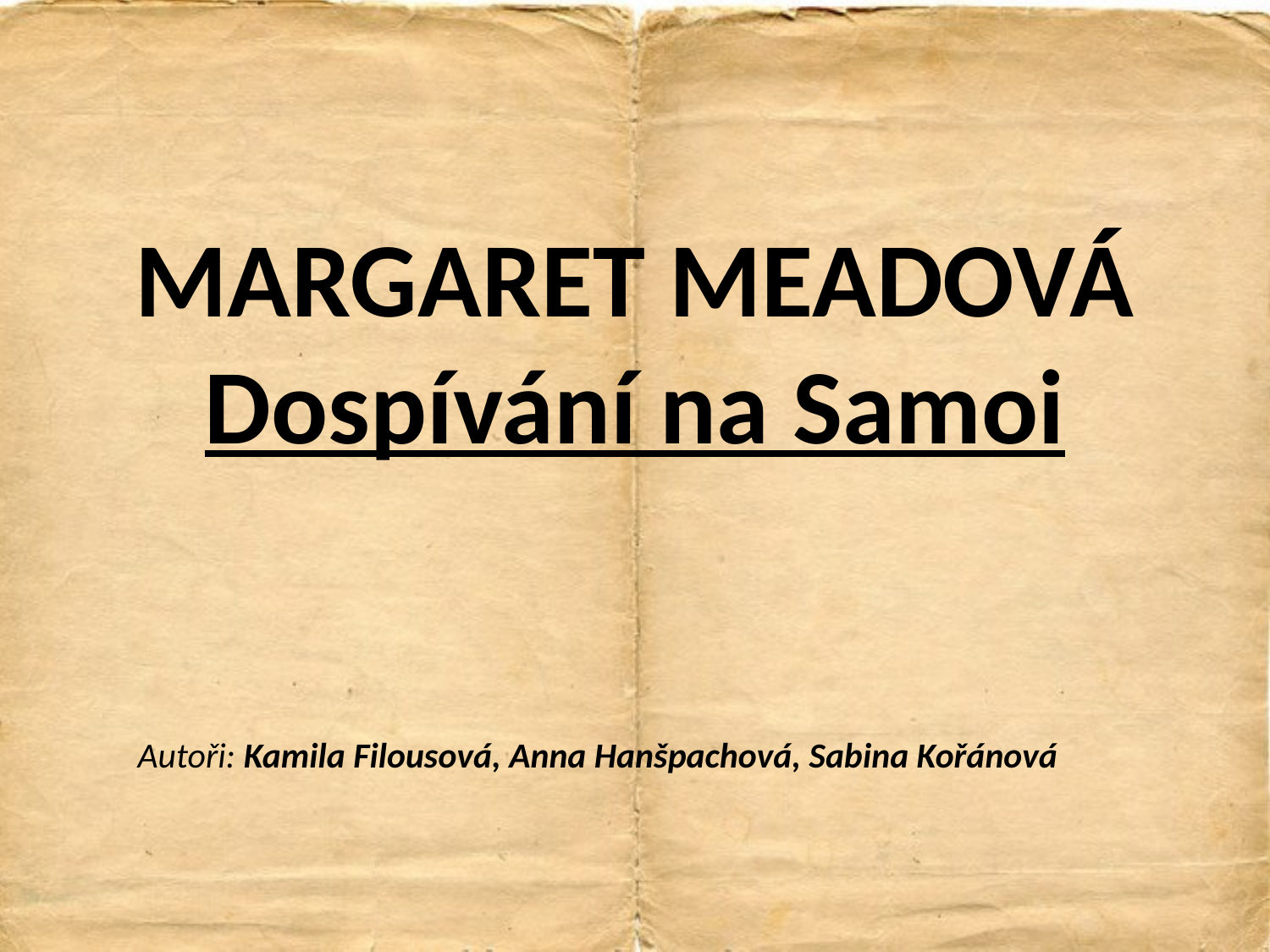

# MARGARET MEADOVÁ Dospívání na Samoi
Autoři: Kamila Filousová, Anna Hanšpachová, Sabina Kořánová